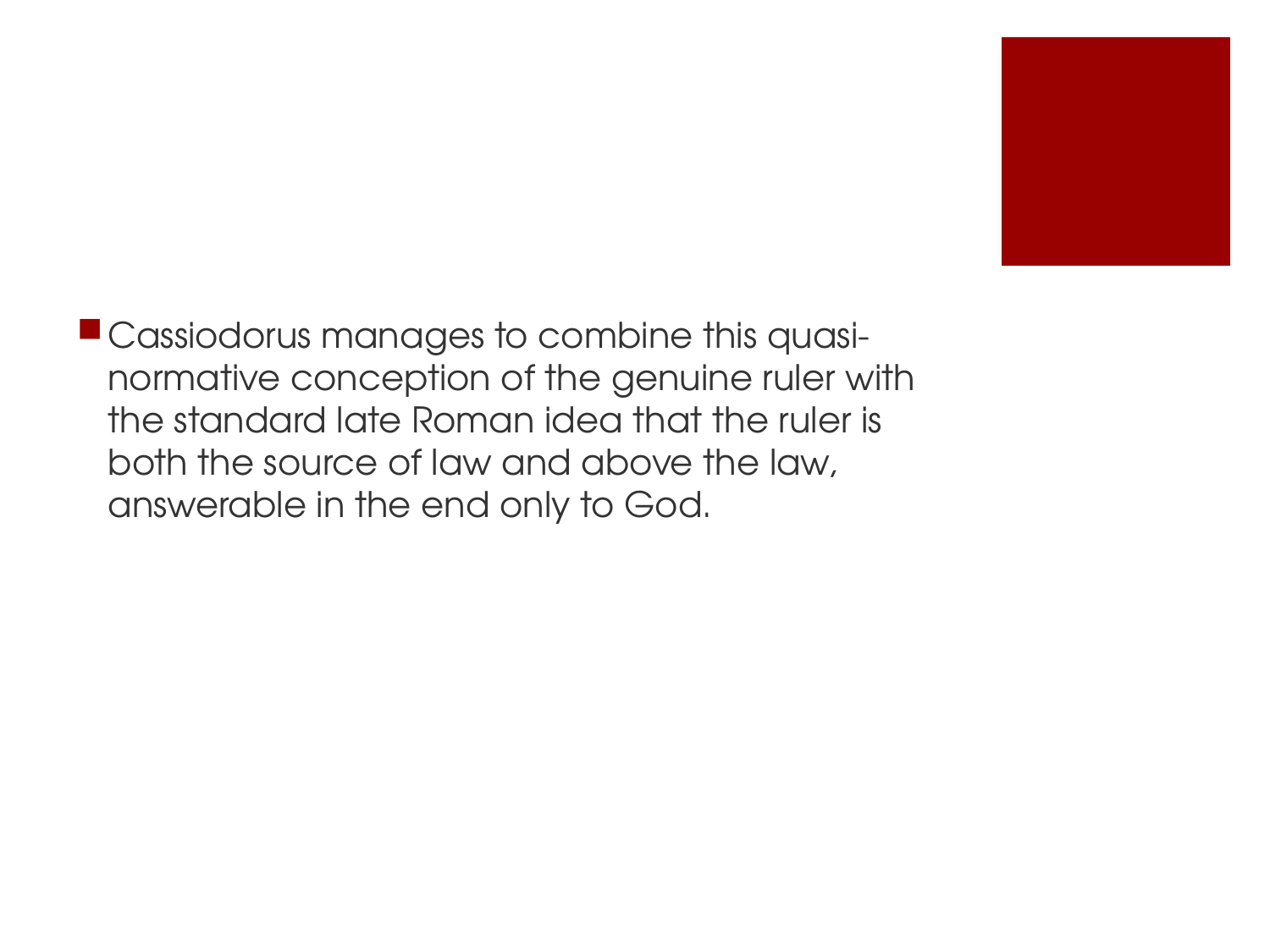

#
Cassiodorus manages to combine this quasi-normative conception of the genuine ruler with the standard late Roman idea that the ruler is both the source of law and above the law, answerable in the end only to God.